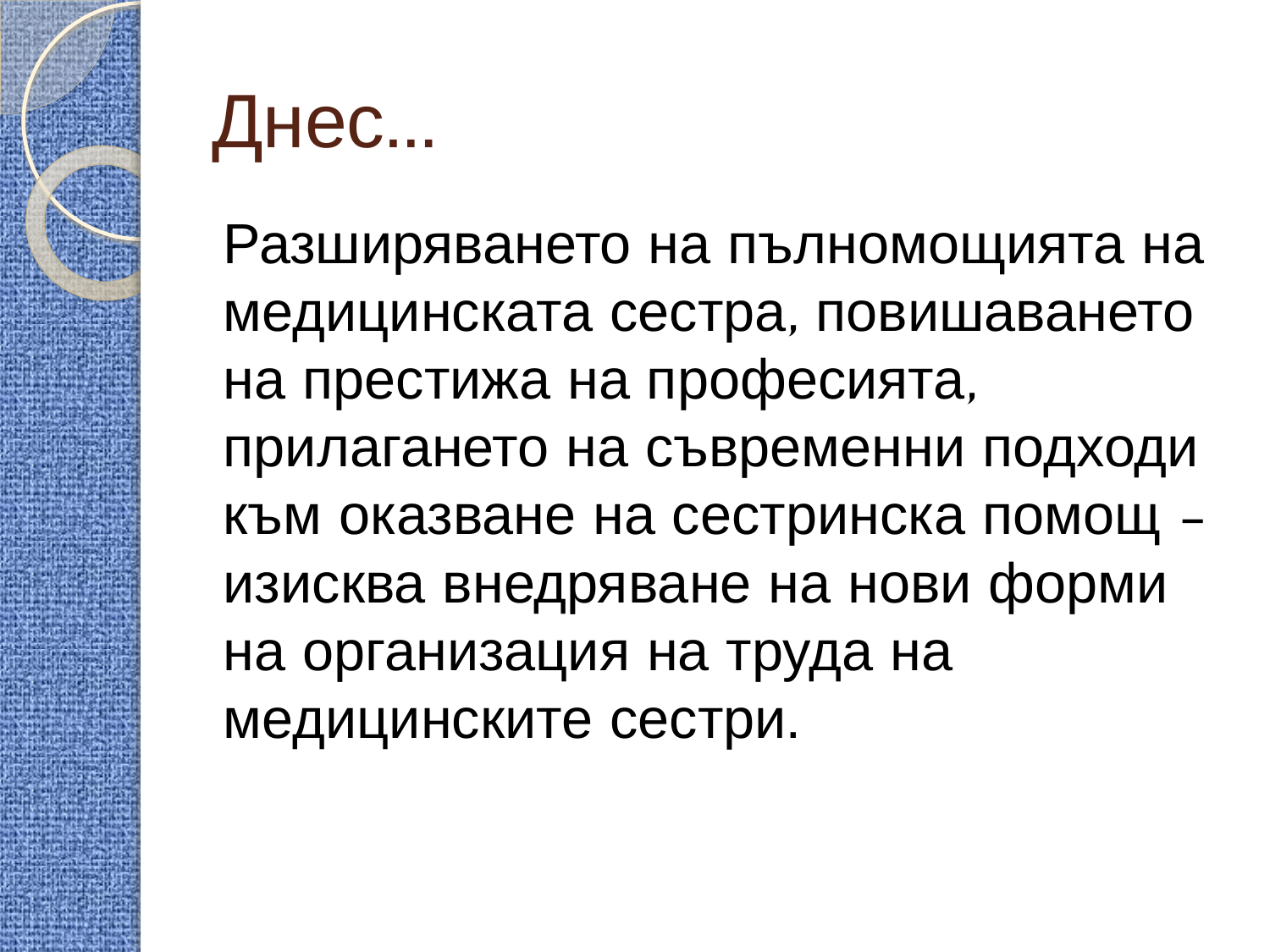

# Днес…
Разширяването на пълномощията на медицинската сестра, повишаването на престижа на професията, прилагането на съвременни подходи към оказване на сестринска помощ – изисква внедряване на нови форми на организация на труда на медицинските сестри.